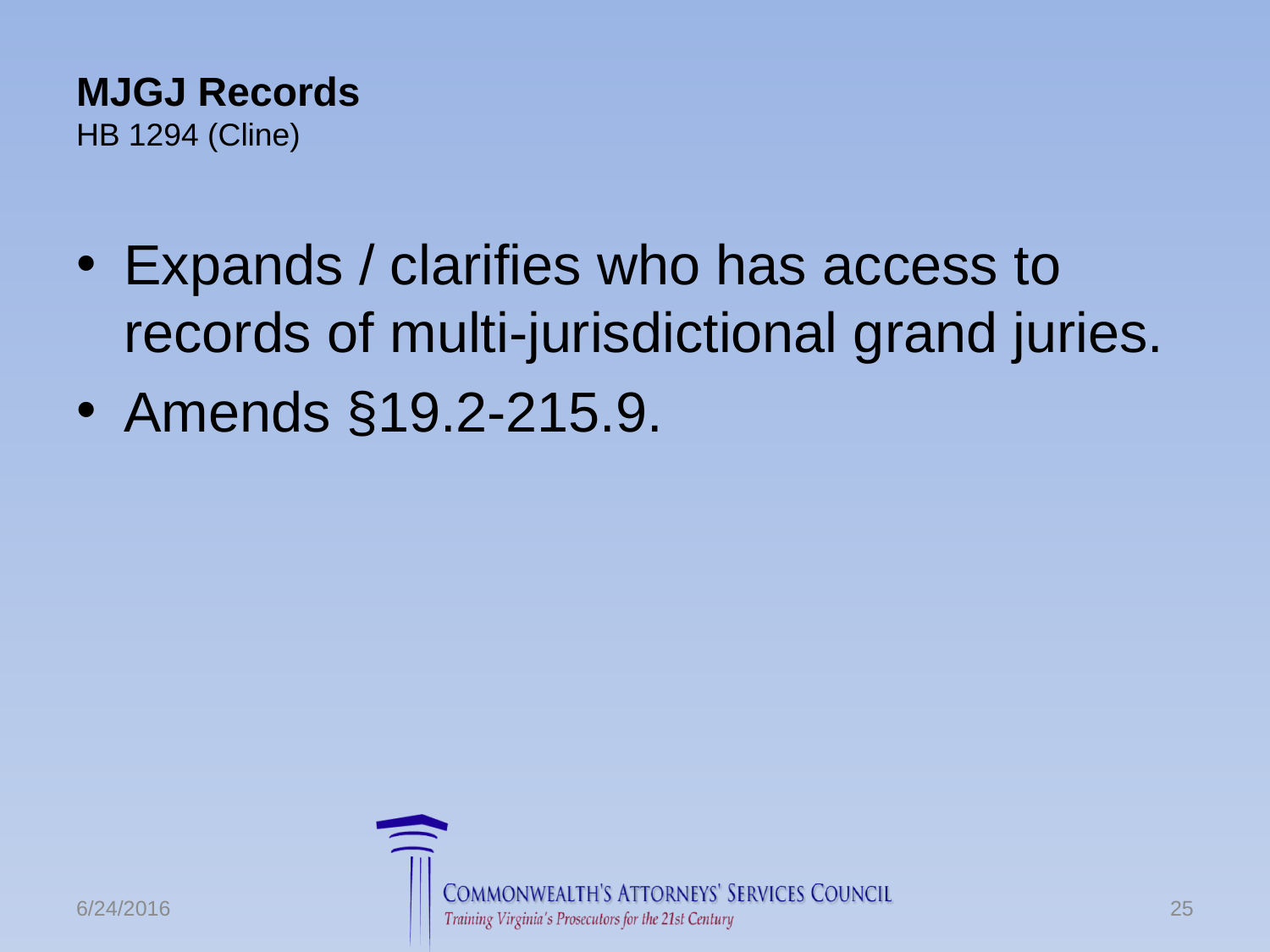

# MJGJ Records HB 1294 (Cline)
Expands / clarifies who has access to records of multi-jurisdictional grand juries.
Amends §19.2-215.9.

6/24/2016
25